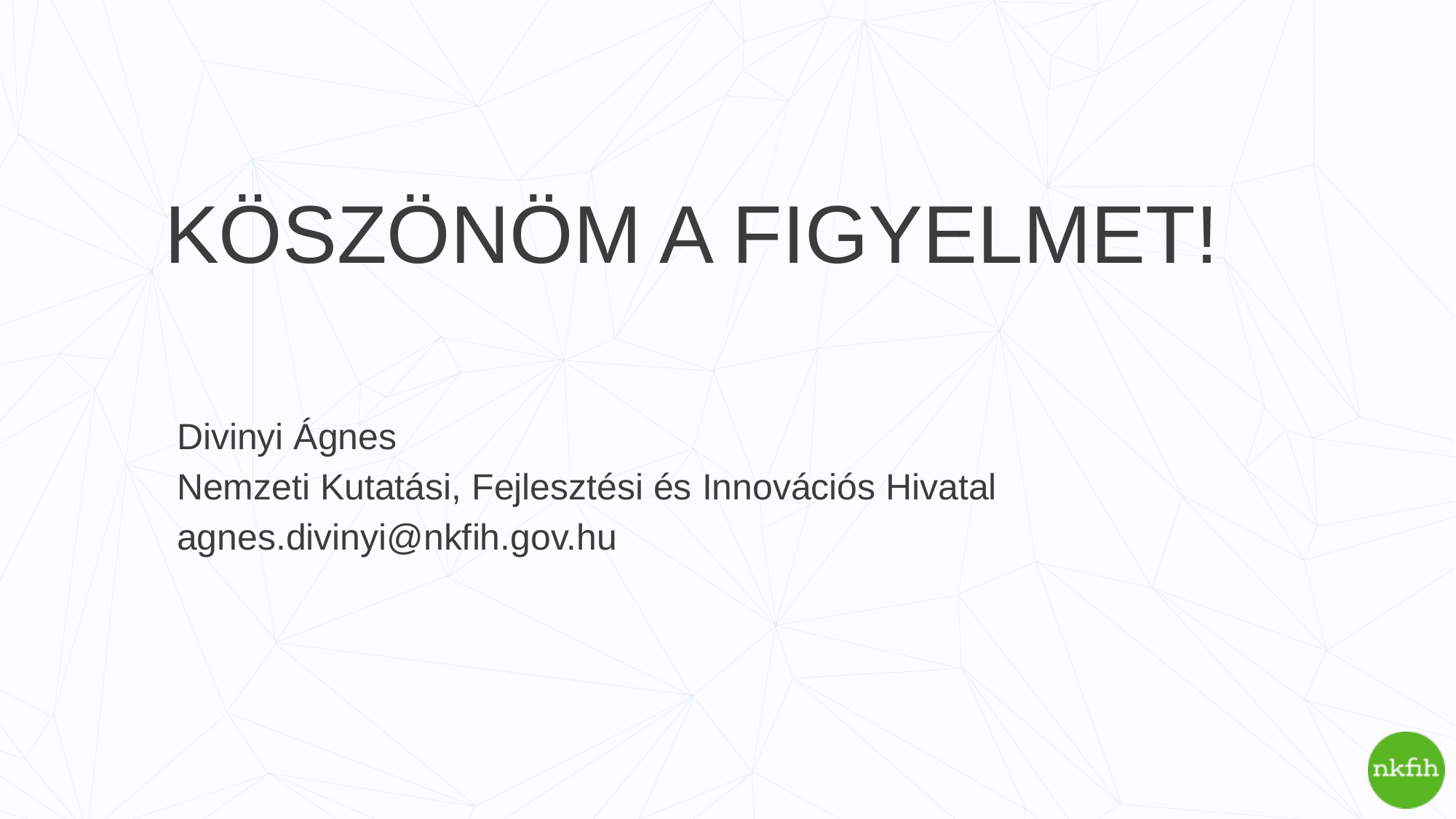

# KÖSZÖNÖM A FIGYELMET!
Divinyi Ágnes
Nemzeti Kutatási, Fejlesztési és Innovációs Hivatal
agnes.divinyi@nkfih.gov.hu